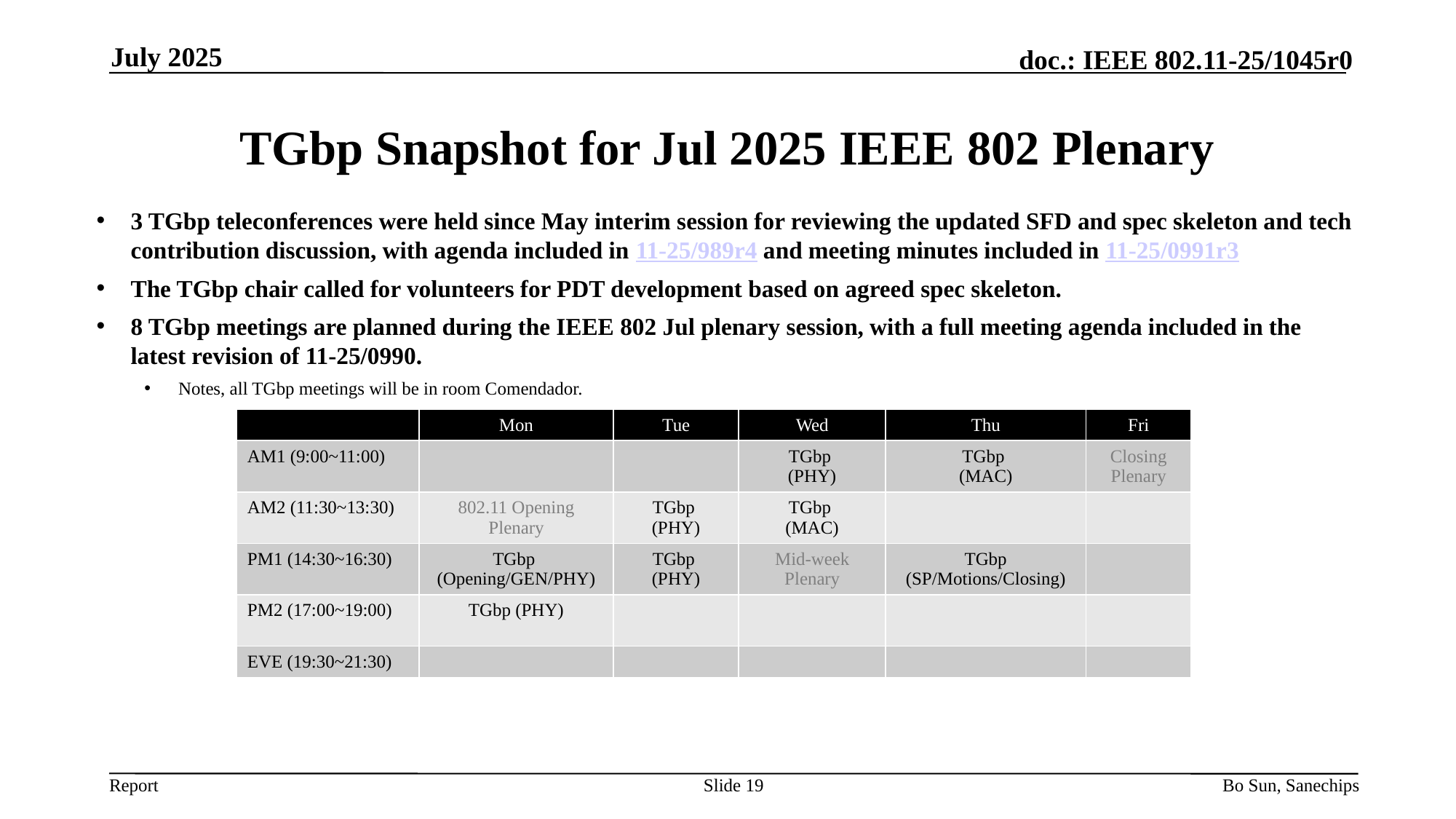

July 2025
# TGbp Snapshot for Jul 2025 IEEE 802 Plenary
3 TGbp teleconferences were held since May interim session for reviewing the updated SFD and spec skeleton and tech contribution discussion, with agenda included in 11-25/989r4 and meeting minutes included in 11-25/0991r3
The TGbp chair called for volunteers for PDT development based on agreed spec skeleton.
8 TGbp meetings are planned during the IEEE 802 Jul plenary session, with a full meeting agenda included in the latest revision of 11-25/0990.
Notes, all TGbp meetings will be in room Comendador.

Goal for TGbp meetings in this week:
open technical discussion and improve SFD documents based on consensus
|  | Mon | Tue | Wed | Thu | Fri |
| --- | --- | --- | --- | --- | --- |
| AM1 (9:00~11:00) |  |  | TGbp (PHY) | TGbp (MAC) | Closing Plenary |
| AM2 (11:30~13:30) | 802.11 Opening Plenary | TGbp (PHY) | TGbp (MAC) |  |  |
| PM1 (14:30~16:30) | TGbp (Opening/GEN/PHY) | TGbp (PHY) | Mid-week Plenary | TGbp (SP/Motions/Closing) |  |
| PM2 (17:00~19:00) | TGbp (PHY) |  |  |  |  |
| EVE (19:30~21:30) |  |  |  |  |  |
Slide 19
Bo Sun, Sanechips